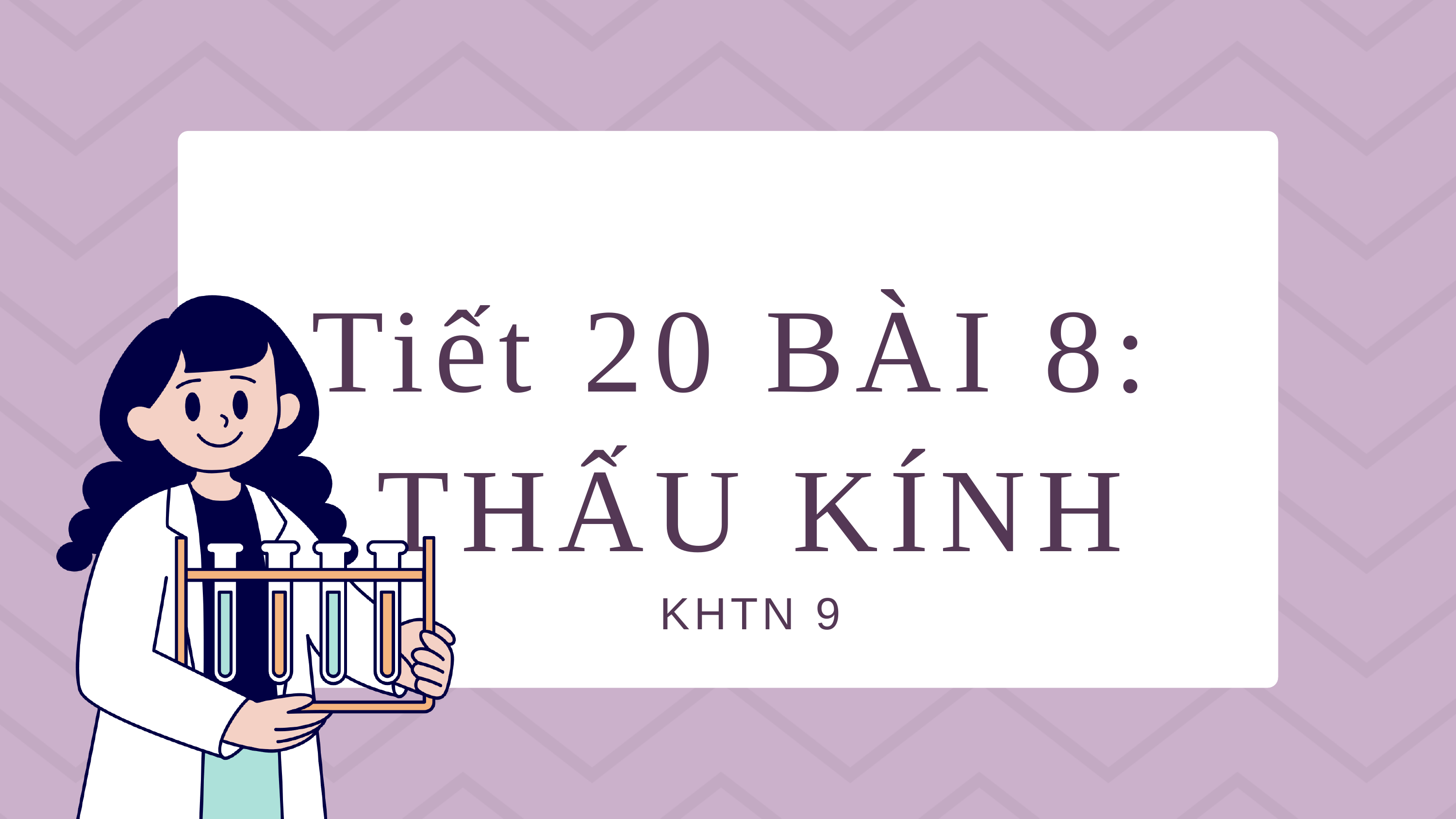

2024-2025
Tiết 20 BÀI 8:
THẤU KÍNH

KHTN 9